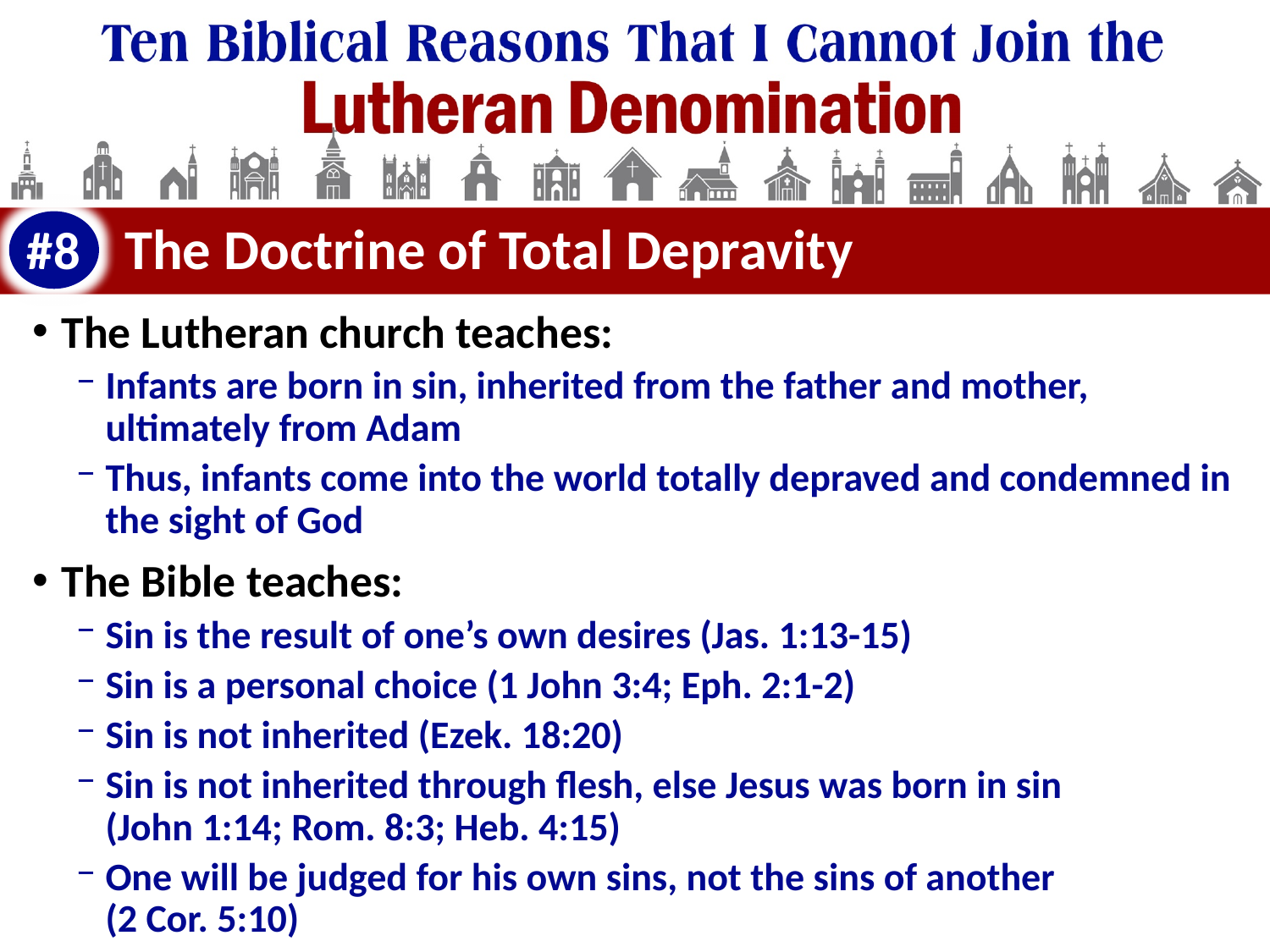

#8
# The Doctrine of Total Depravity
The Lutheran church teaches:
Infants are born in sin, inherited from the father and mother, ultimately from Adam
Thus, infants come into the world totally depraved and condemned in the sight of God
The Bible teaches:
Sin is the result of one’s own desires (Jas. 1:13-15)
Sin is a personal choice (1 John 3:4; Eph. 2:1-2)
Sin is not inherited (Ezek. 18:20)
Sin is not inherited through flesh, else Jesus was born in sin
(John 1:14; Rom. 8:3; Heb. 4:15)
One will be judged for his own sins, not the sins of another
(2 Cor. 5:10)